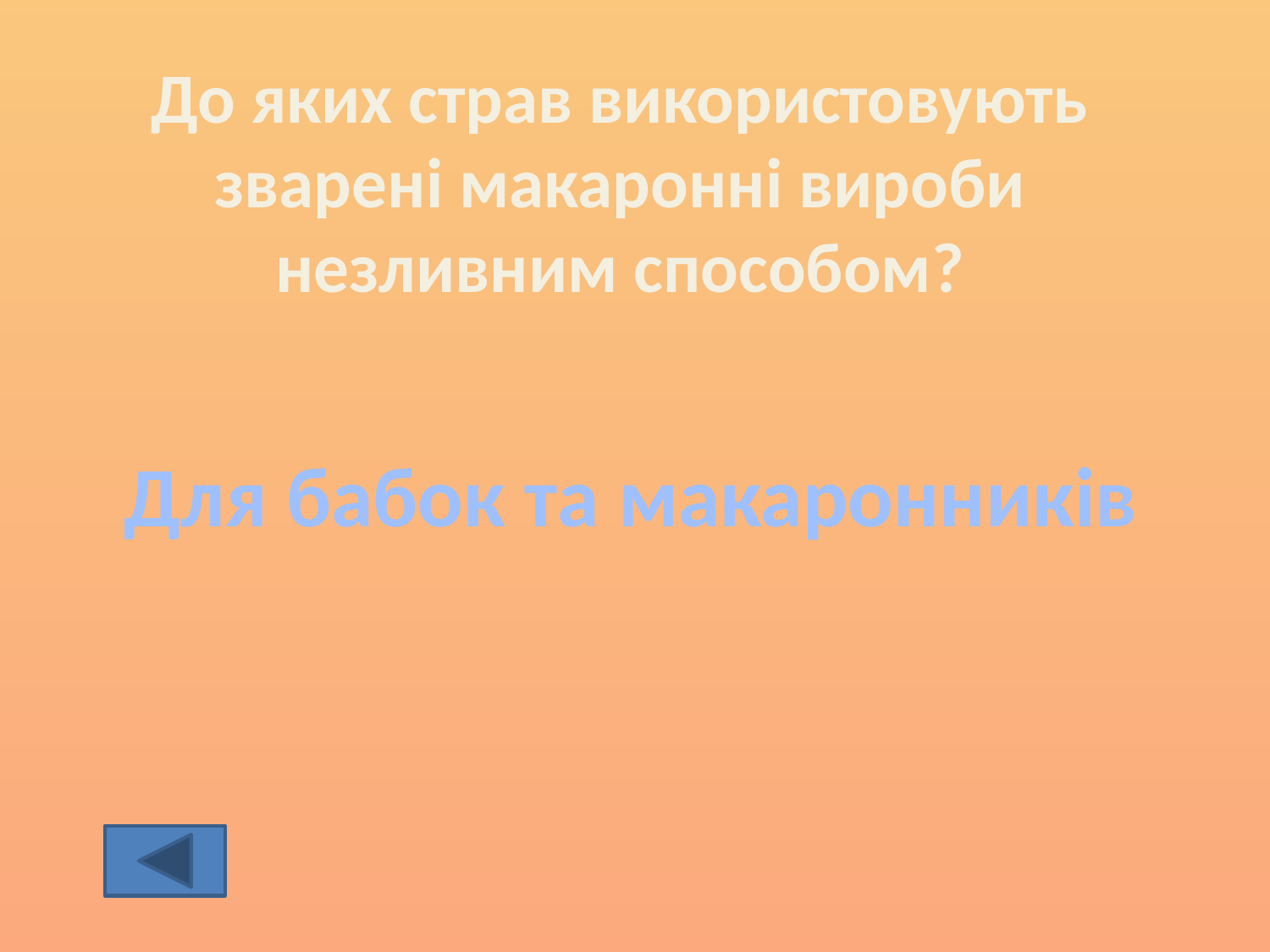

До яких страв використовують зварені макаронні вироби незливним способом?
Для бабок та макаронників